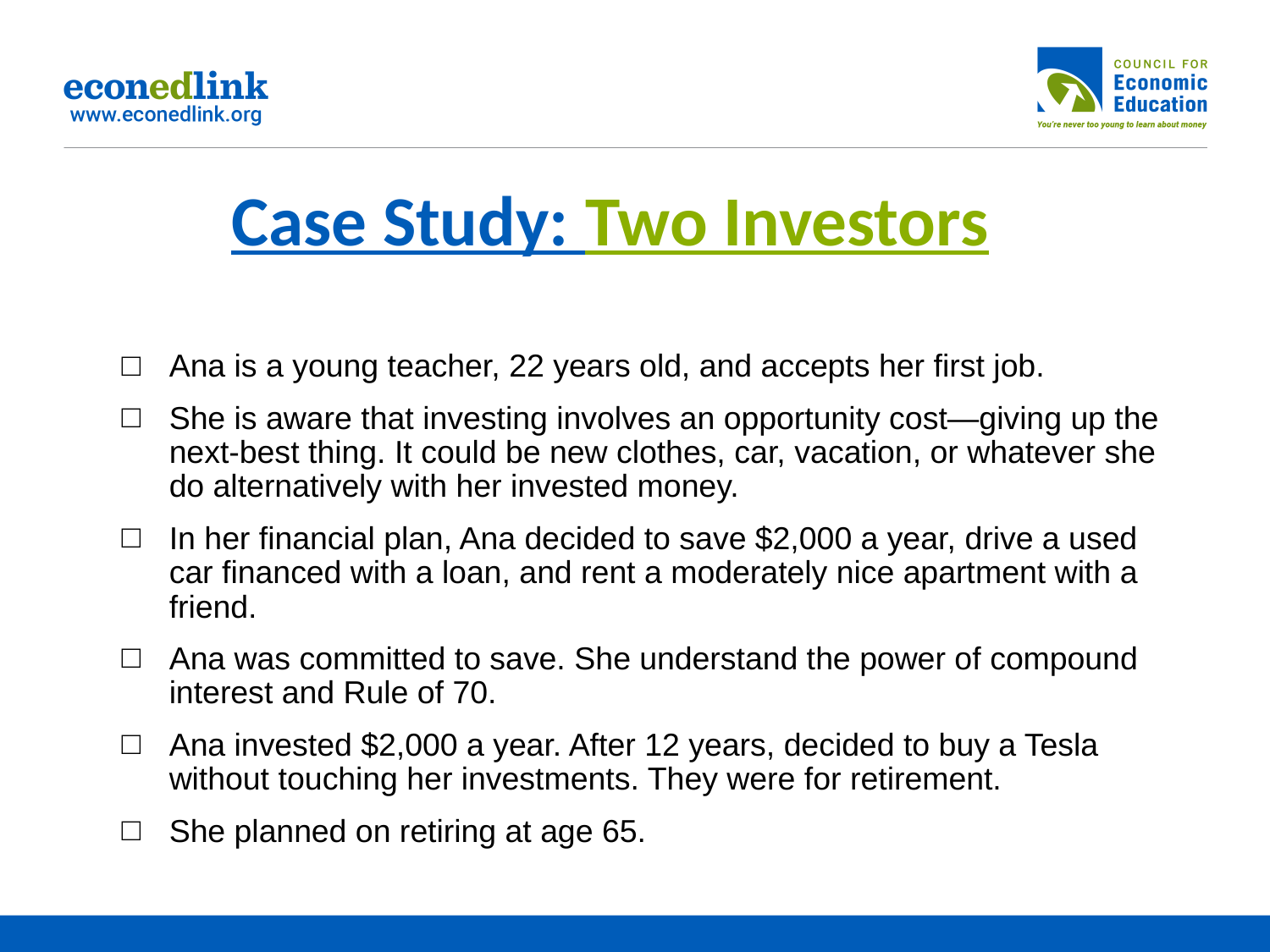

# Case Study: Two Investors
Ana is a young teacher, 22 years old, and accepts her first job.
She is aware that investing involves an opportunity cost—giving up the next-best thing. It could be new clothes, car, vacation, or whatever she do alternatively with her invested money.
In her financial plan, Ana decided to save $2,000 a year, drive a used car financed with a loan, and rent a moderately nice apartment with a friend.
Ana was committed to save. She understand the power of compound interest and Rule of 70.
Ana invested $2,000 a year. After 12 years, decided to buy a Tesla without touching her investments. They were for retirement.
She planned on retiring at age 65.